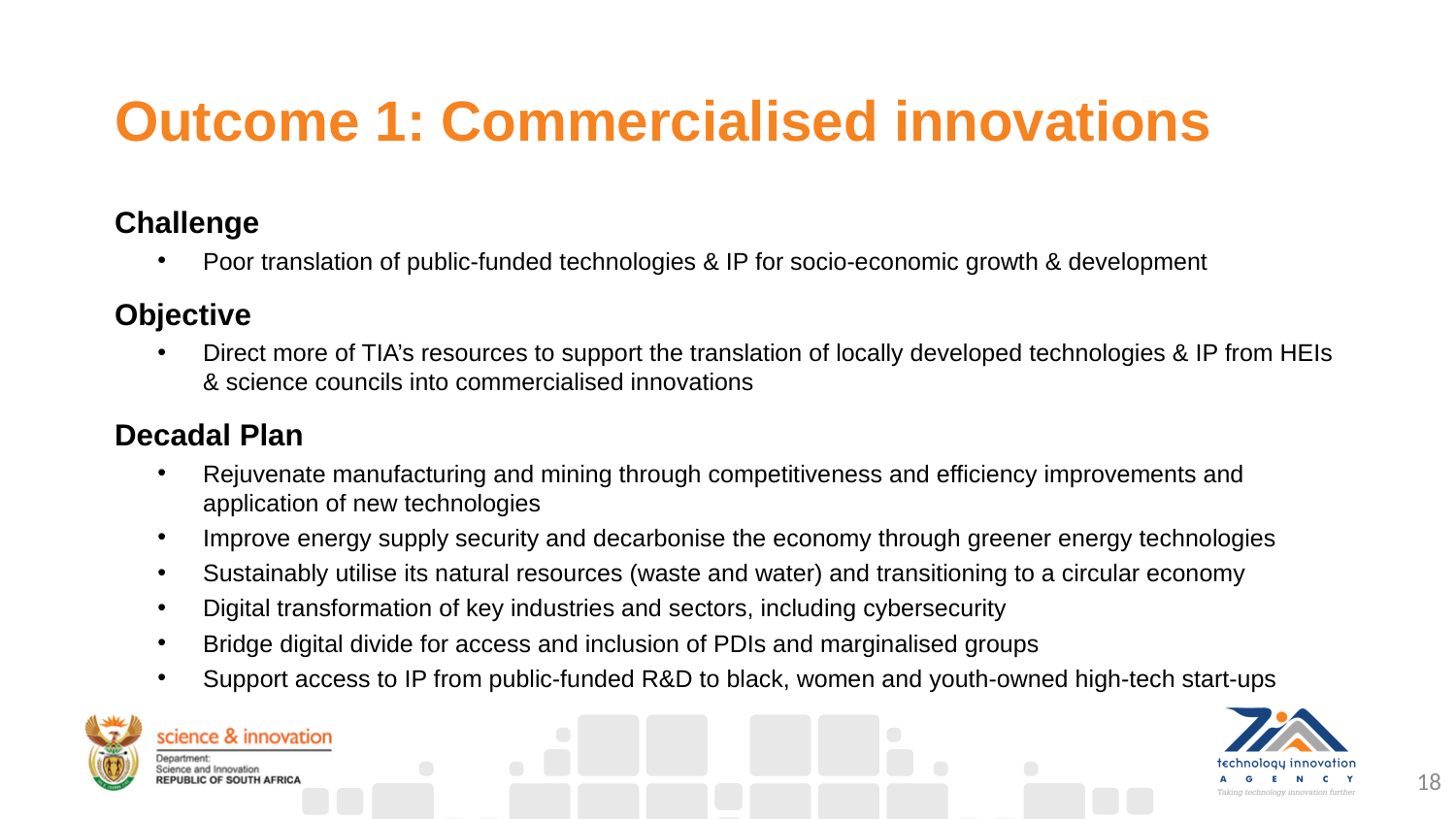

# Outcome 1: Commercialised innovations
Challenge
Poor translation of public-funded technologies & IP for socio-economic growth & development
Objective
Direct more of TIA’s resources to support the translation of locally developed technologies & IP from HEIs & science councils into commercialised innovations
Decadal Plan
Rejuvenate manufacturing and mining through competitiveness and efficiency improvements and application of new technologies
Improve energy supply security and decarbonise the economy through greener energy technologies
Sustainably utilise its natural resources (waste and water) and transitioning to a circular economy
Digital transformation of key industries and sectors, including cybersecurity
Bridge digital divide for access and inclusion of PDIs and marginalised groups
Support access to IP from public-funded R&D to black, women and youth-owned high-tech start-ups
18